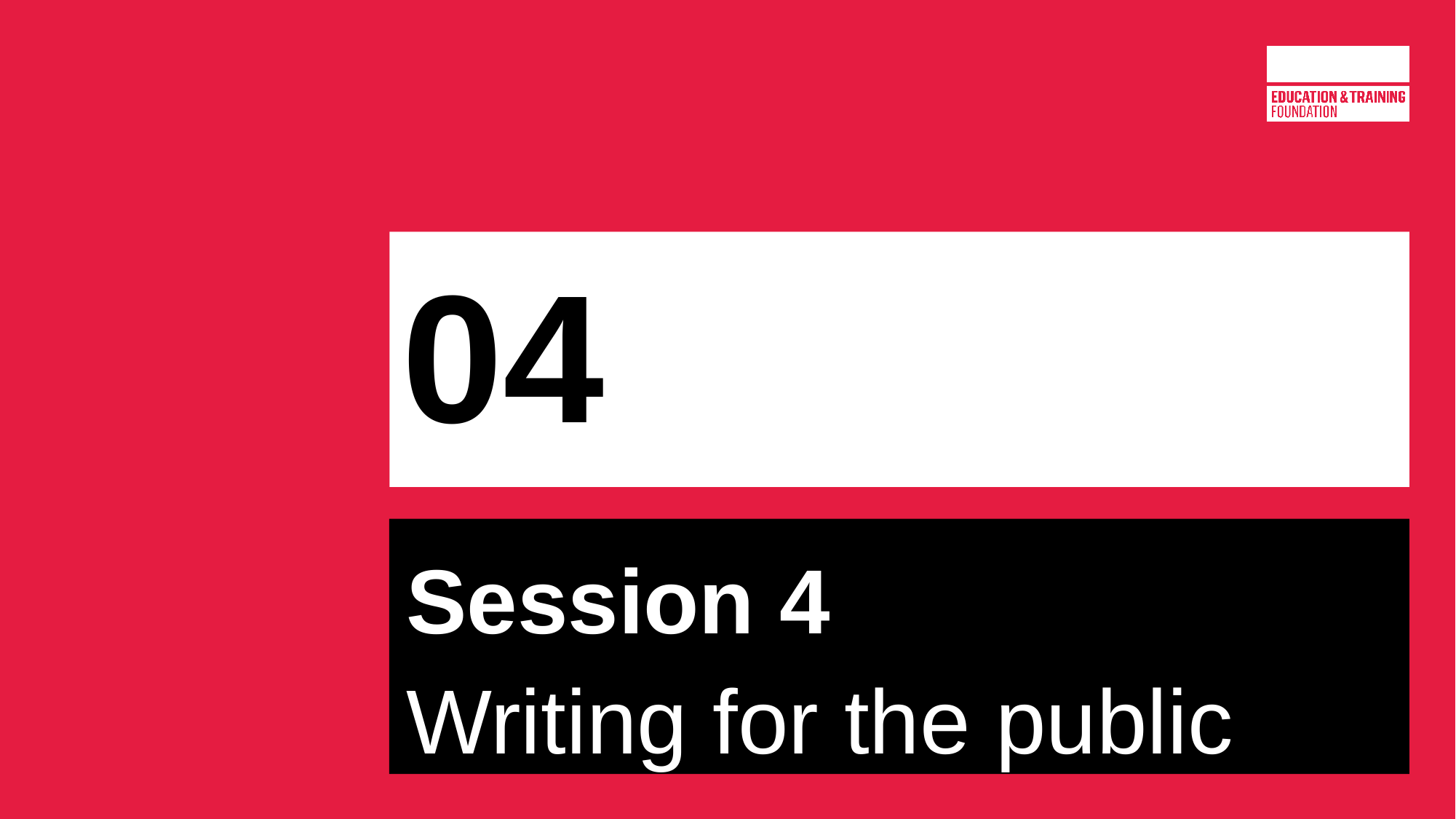

# 04
Session 4
Writing for the public